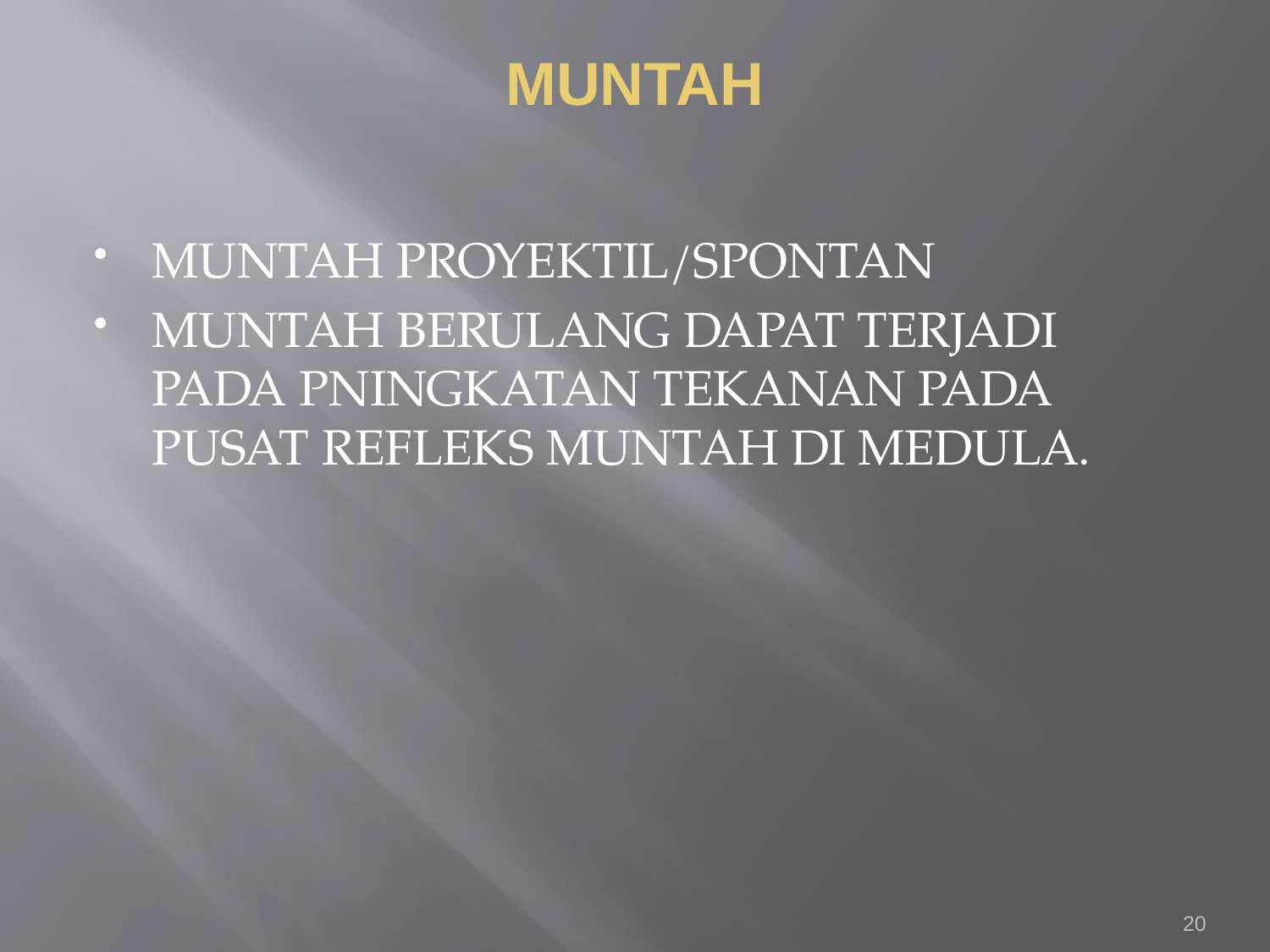

# MUNTAH
MUNTAH PROYEKTIL/SPONTAN
MUNTAH BERULANG DAPAT TERJADI PADA PNINGKATAN TEKANAN PADA PUSAT REFLEKS MUNTAH DI MEDULA.
20